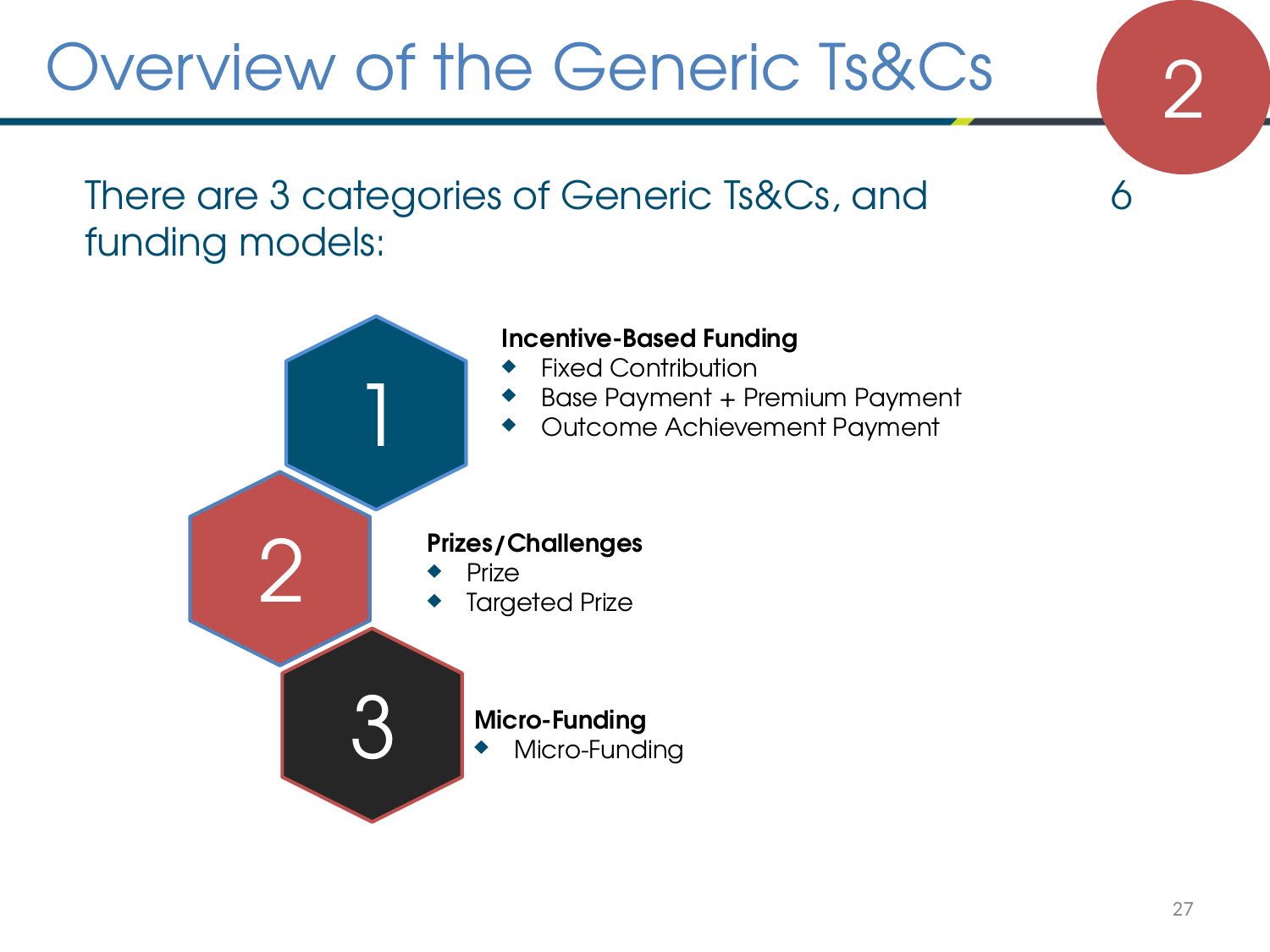

2
Overview of the Generic Ts&Cs
There are 3 categories of Generic Ts&Cs, and                 6 funding models:
Incentive-Based Funding
Fixed Contribution
Base Payment + Premium Payment
Outcome Achievement Payment

1

2
Prizes/Challenges
Prize
Targeted Prize

3
Micro-Funding
Micro-Funding
27